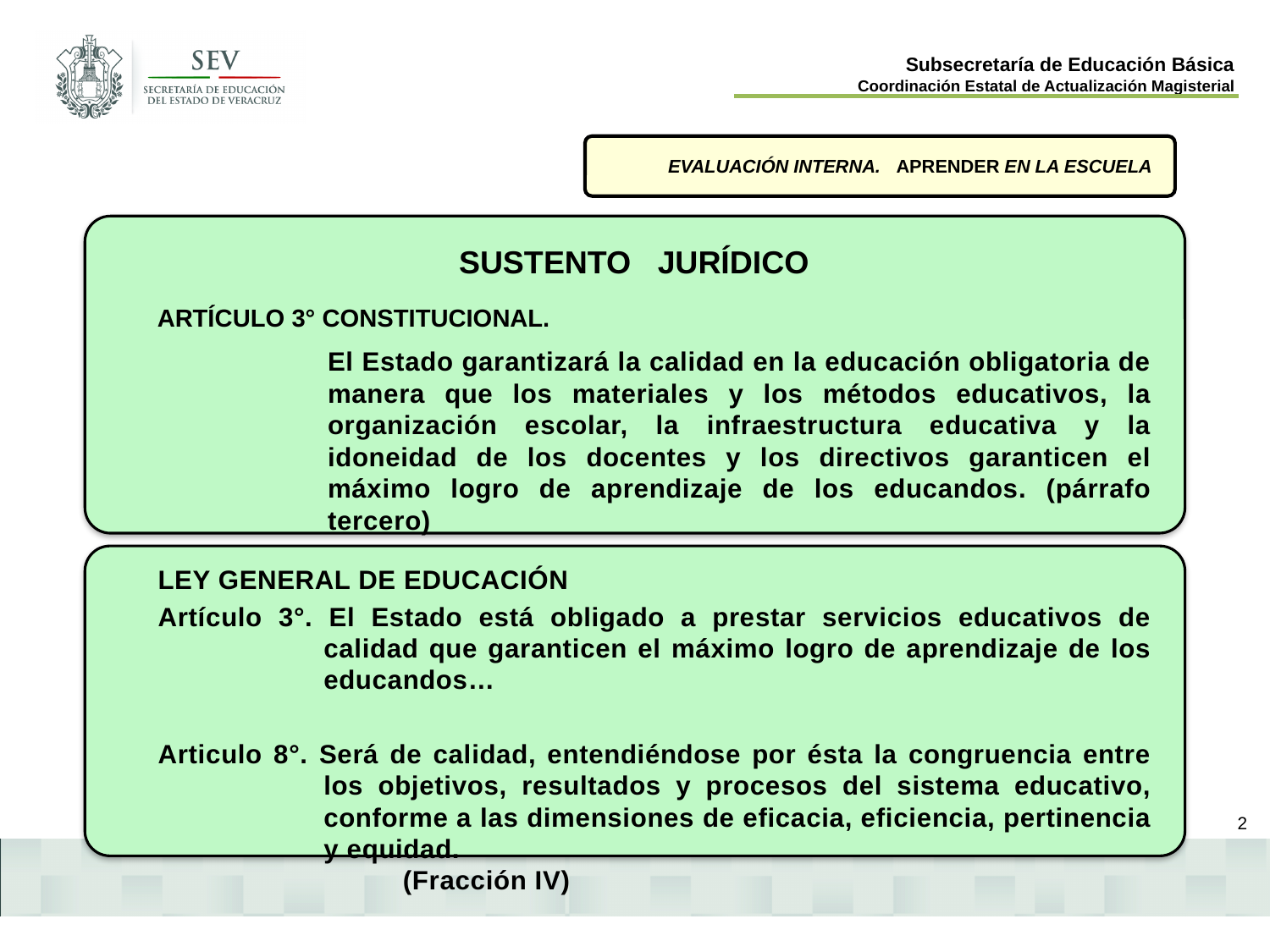

EVALUACIÓN INTERNA.   APRENDER EN LA ESCUELA

SUSTENTO   JURÍDICO
ARTÍCULO 3° CONSTITUCIONAL.
El Estado garantizará la calidad en la educación obligatoria de manera que los materiales y los métodos educativos, la organización escolar, la infraestructura educativa y la idoneidad de los docentes y los directivos garanticen el máximo logro de aprendizaje de los educandos. (párrafo tercero)

LEY GENERAL DE EDUCACIÓN
Artículo 3°. El Estado está obligado a prestar servicios educativos de calidad que garanticen el máximo logro de aprendizaje de los educandos…

Articulo 8°. Será de calidad, entendiéndose por ésta la congruencia entre los objetivos, resultados y procesos del sistema educativo, conforme a las dimensiones de eficacia, eficiencia, pertinencia y equidad.                                                                                                  (Fracción IV)
2